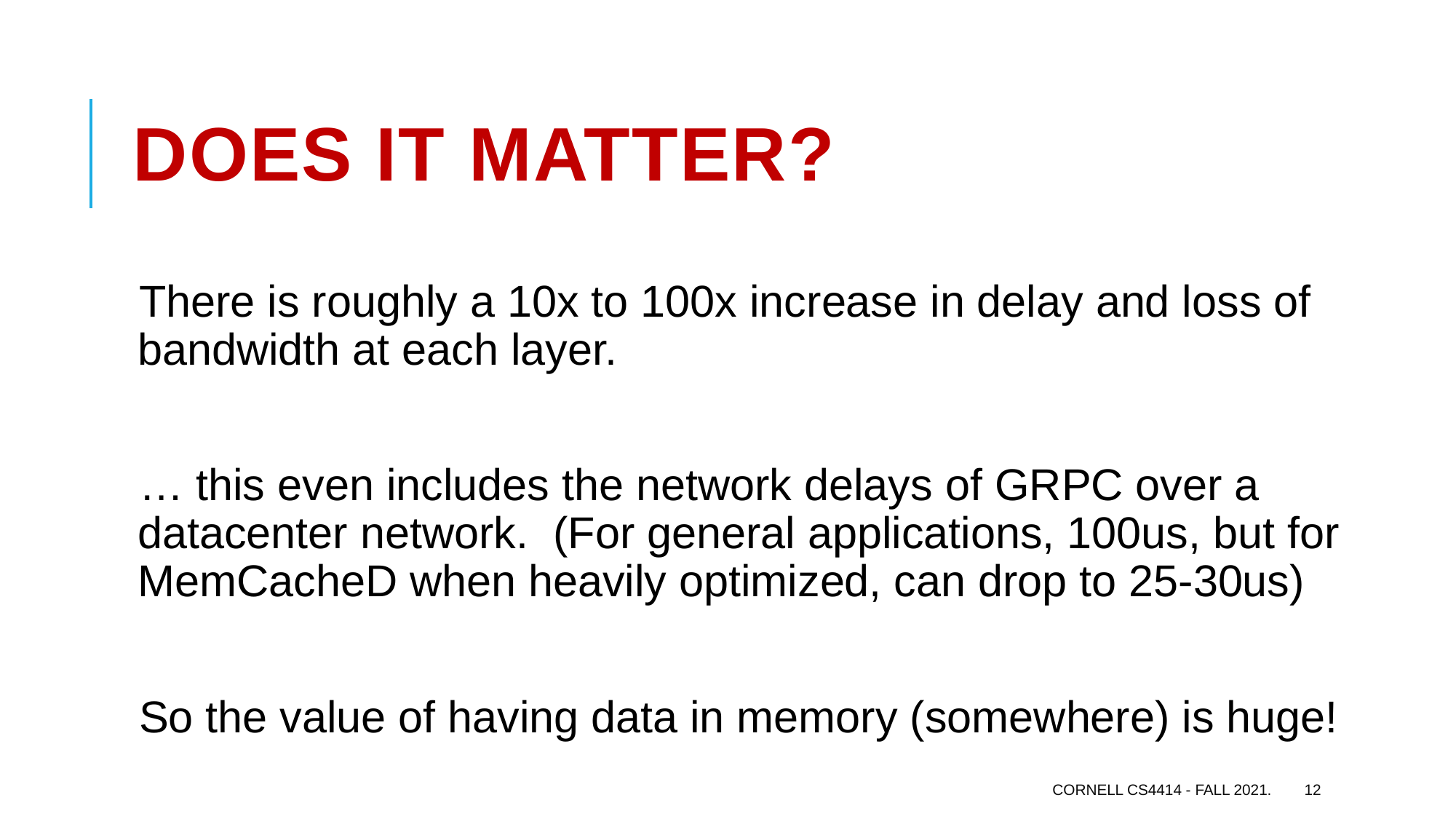

# Does it matter?
There is roughly a 10x to 100x increase in delay and loss of bandwidth at each layer.

… this even includes the network delays of GRPC over a datacenter network.  (For general applications, 100us, but for MemCacheD when heavily optimized, can drop to 25-30us)

So the value of having data in memory (somewhere) is huge!
Cornell CS4414 - Fall 2021.
12